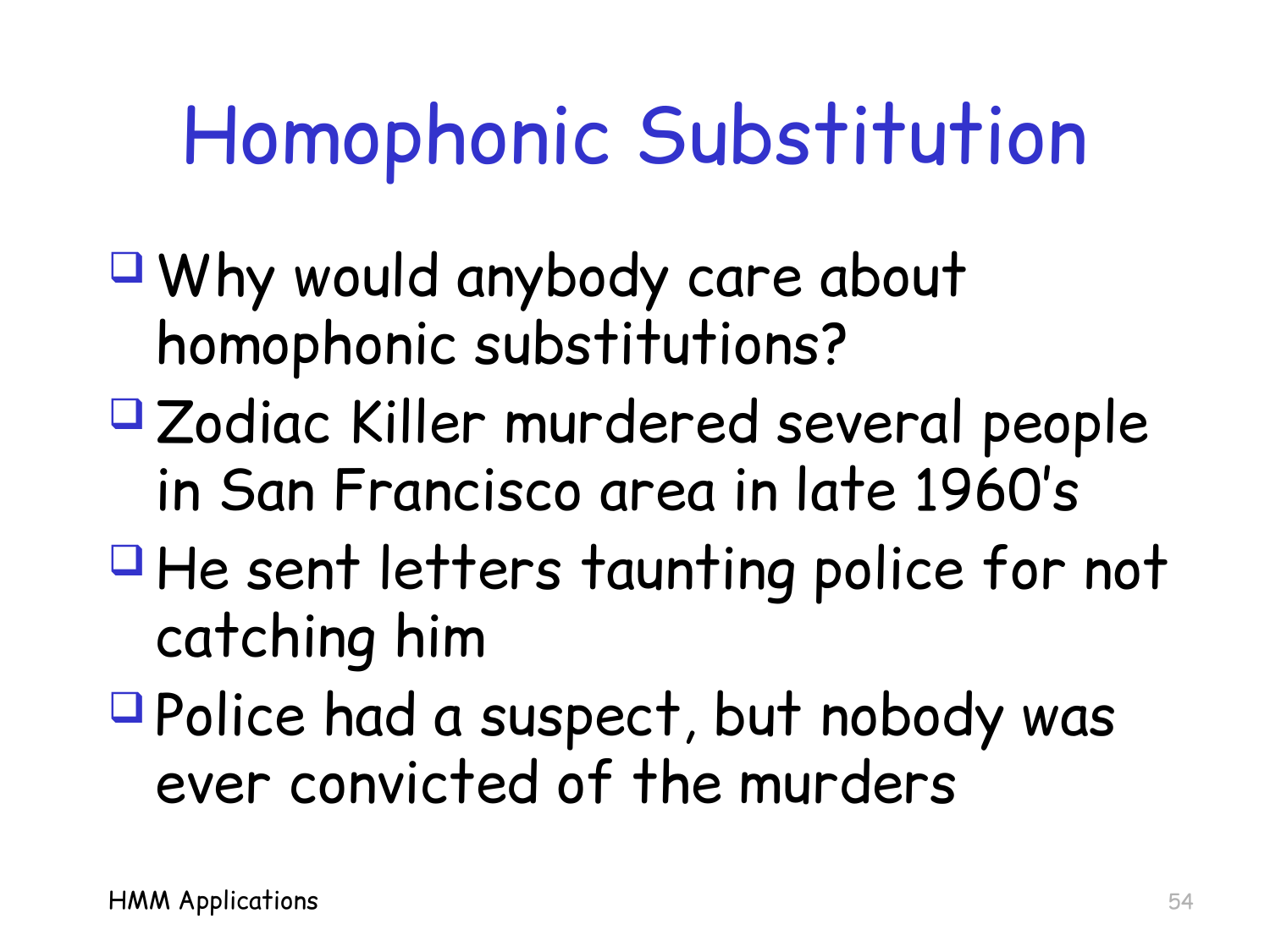

# Homophonic Substitution
Why would anybody care about homophonic substitutions?
Zodiac Killer murdered several people in San Francisco area in late 1960’s
He sent letters taunting police for not catching him
Police had a suspect, but nobody was ever convicted of the murders
HMM Applications
54